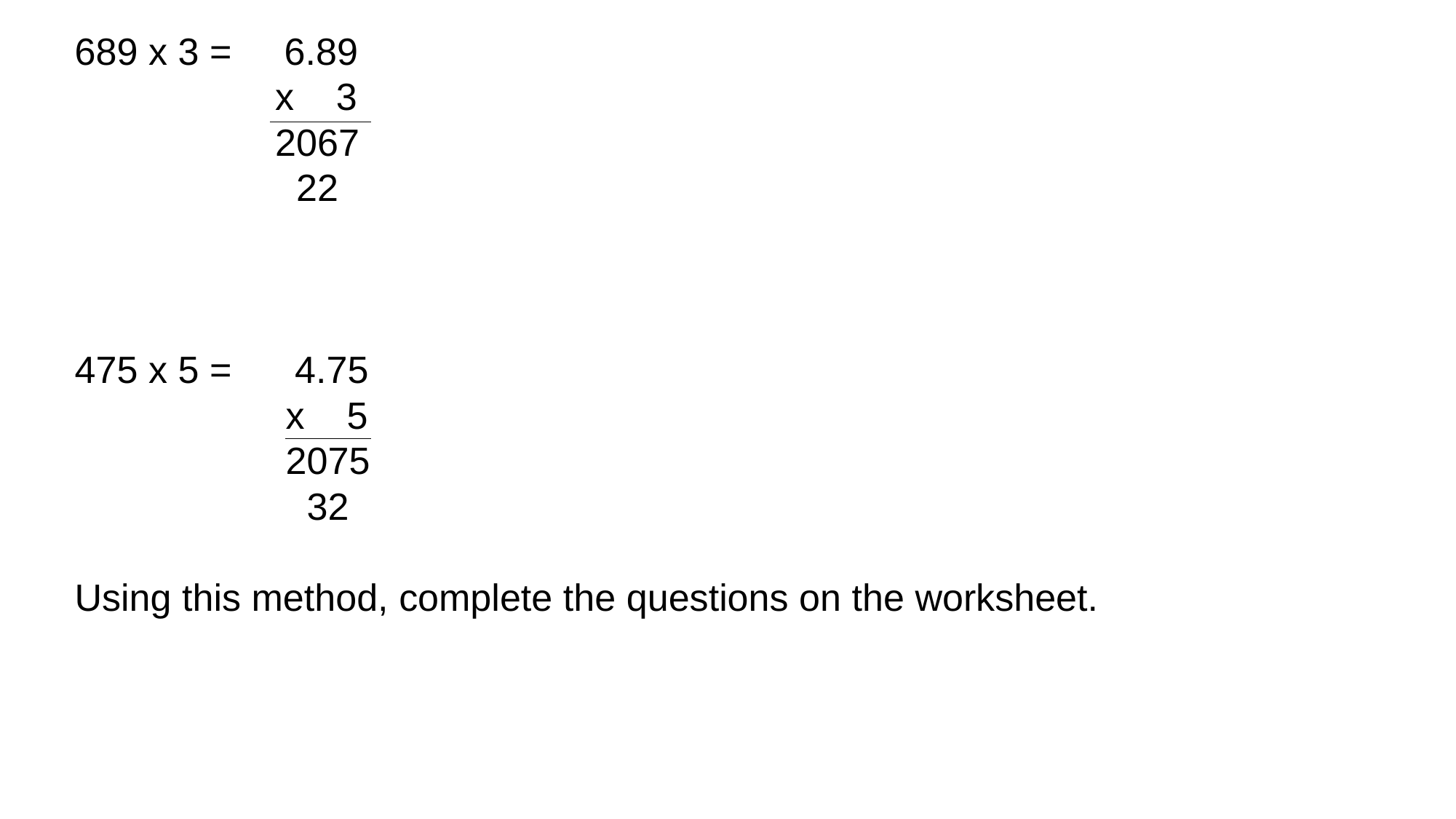

689 x 3 =     6.89
                   x    3
                   2067
                     22

475 x 5 =      4.75
                    x    5
                    2075
                      32

Using this method, complete the questions on the worksheet.